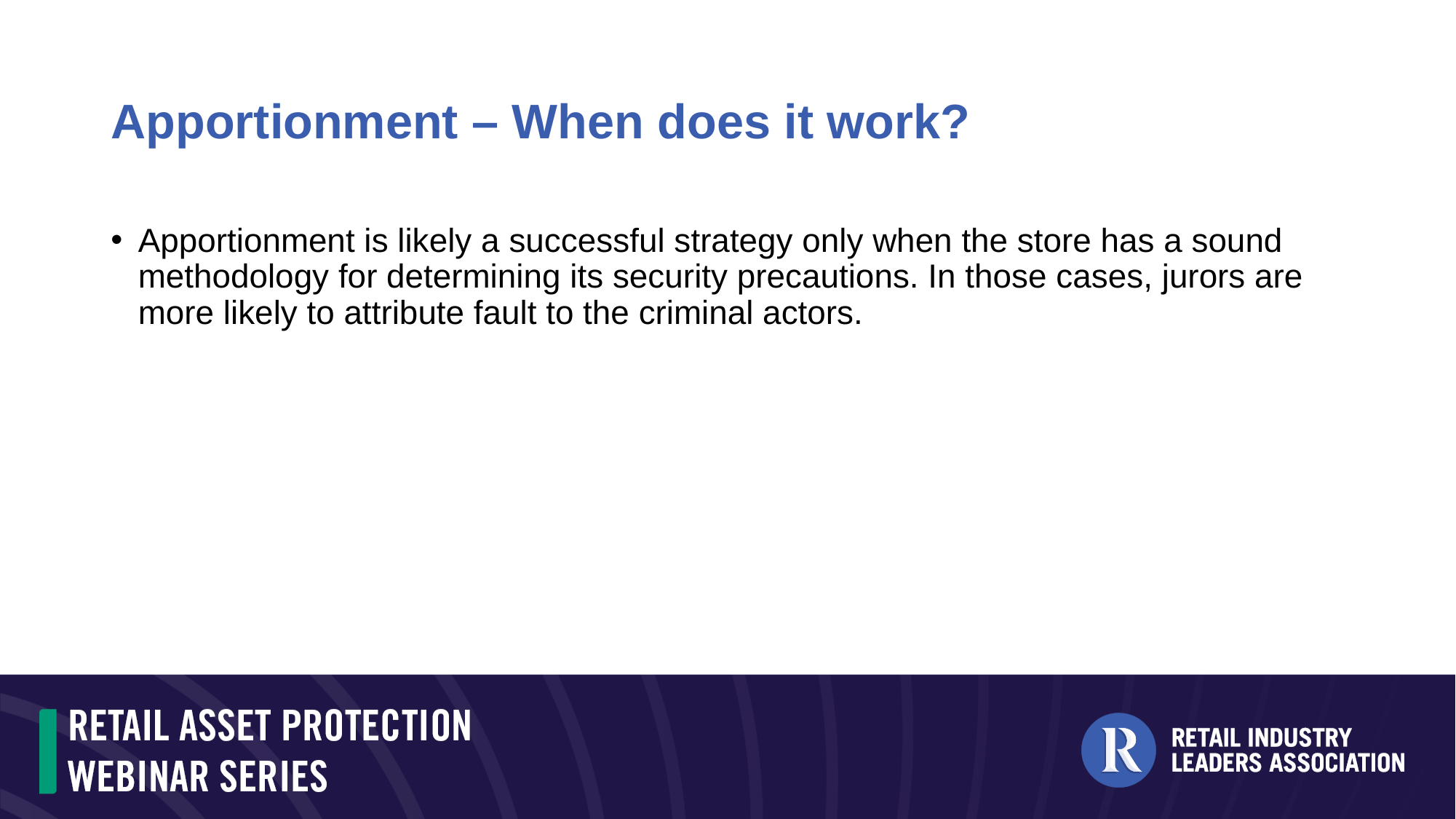

# Apportionment – When does it work?
Apportionment is likely a successful strategy only when the store has a sound methodology for determining its security precautions. In those cases, jurors are more likely to attribute fault to the criminal actors.